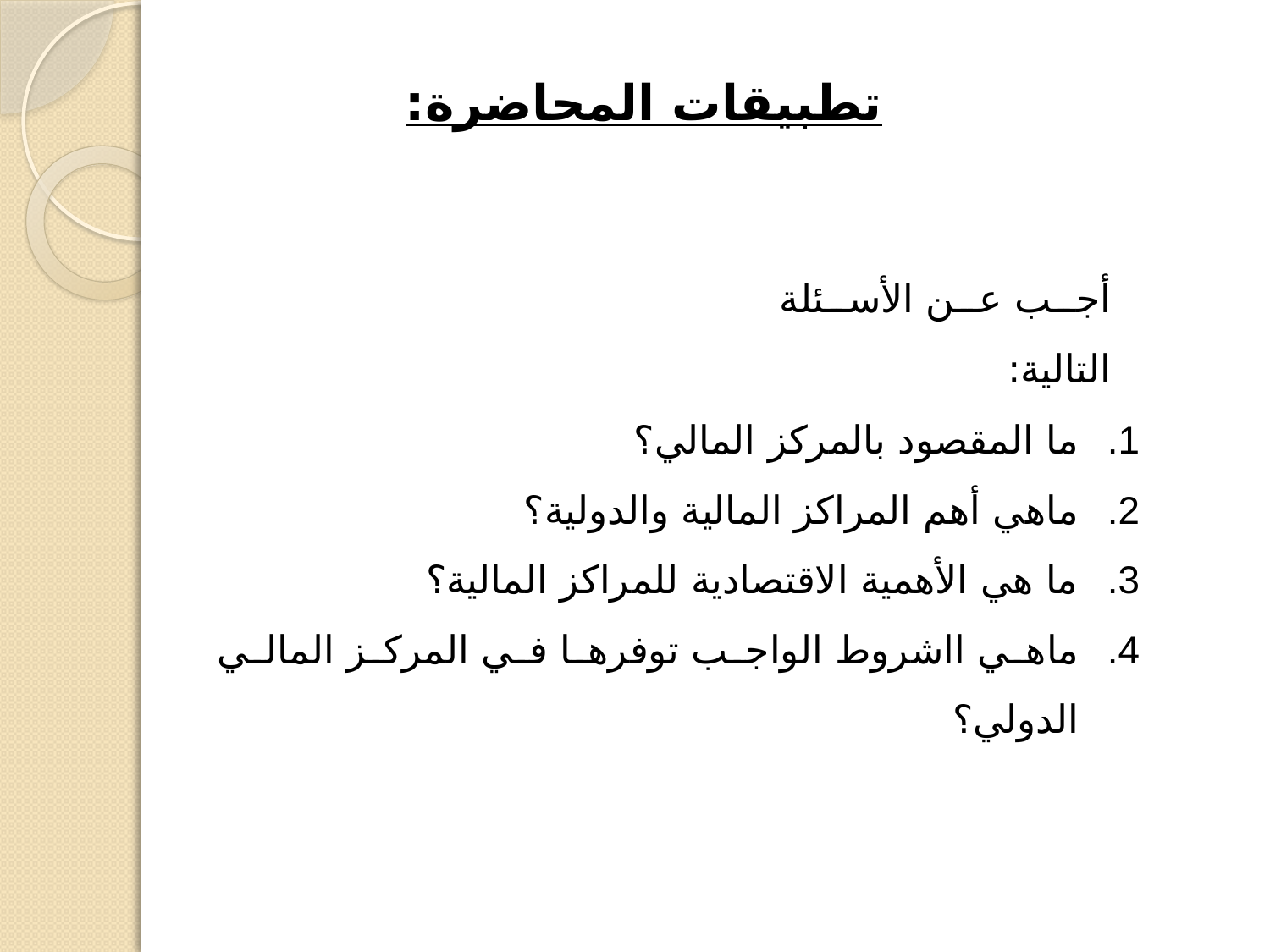

تطبيقات المحاضرة:
أجب عن الأسئلة  التالية:
ما المقصود بالمركز المالي؟
ماهي أهم المراكز المالية والدولية؟
ما هي الأهمية الاقتصادية للمراكز المالية؟
ماهي ااشروط الواجب توفرها في المركز المالي الدولي؟